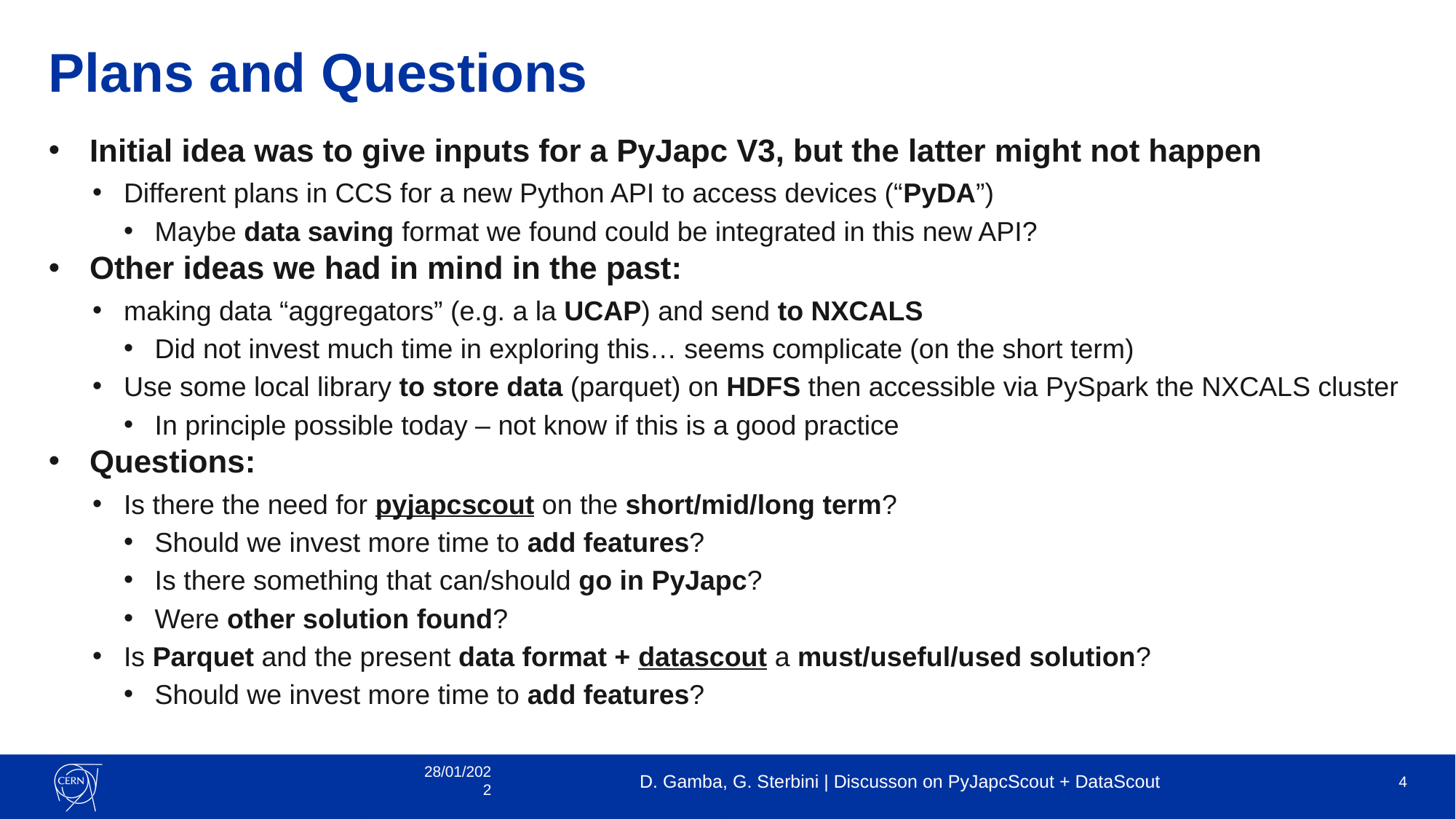

# Plans and Questions
Initial idea was to give inputs for a PyJapc V3, but the latter might not happen
Different plans in CCS for a new Python API to access devices (“PyDA”)
Maybe data saving format we found could be integrated in this new API?
Other ideas we had in mind in the past:
making data “aggregators” (e.g. a la UCAP) and send to NXCALS
Did not invest much time in exploring this… seems complicate (on the short term)
Use some local library to store data (parquet) on HDFS then accessible via PySpark the NXCALS cluster
In principle possible today – not know if this is a good practice
Questions:
Is there the need for pyjapcscout on the short/mid/long term?
Should we invest more time to add features?
Is there something that can/should go in PyJapc?
Were other solution found?
Is Parquet and the present data format + datascout a must/useful/used solution?
Should we invest more time to add features?
28/01/2022
D. Gamba, G. Sterbini | Discusson on PyJapcScout + DataScout
4